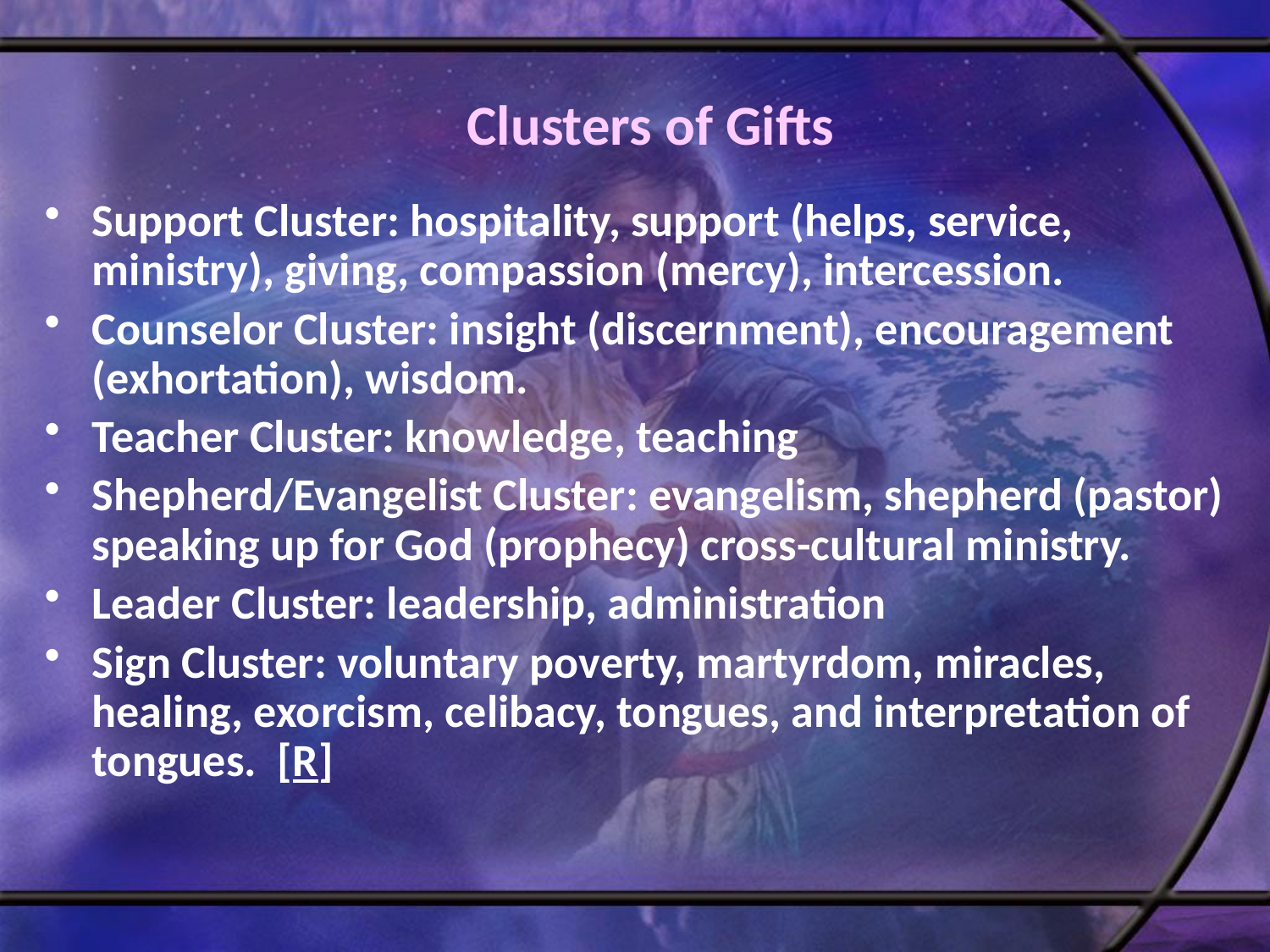

# Clusters of Gifts
Support Cluster: hospitality, support (helps, service, ministry), giving, compassion (mercy), intercession.
Counselor Cluster: insight (discernment), encouragement (exhortation), wisdom.
Teacher Cluster: knowledge, teaching
Shepherd/Evangelist Cluster: evangelism, shepherd (pastor) speaking up for God (prophecy) cross-cultural ministry.
Leader Cluster: leadership, administration
Sign Cluster: voluntary poverty, martyrdom, miracles, healing, exorcism, celibacy, tongues, and interpretation of tongues.  [R]